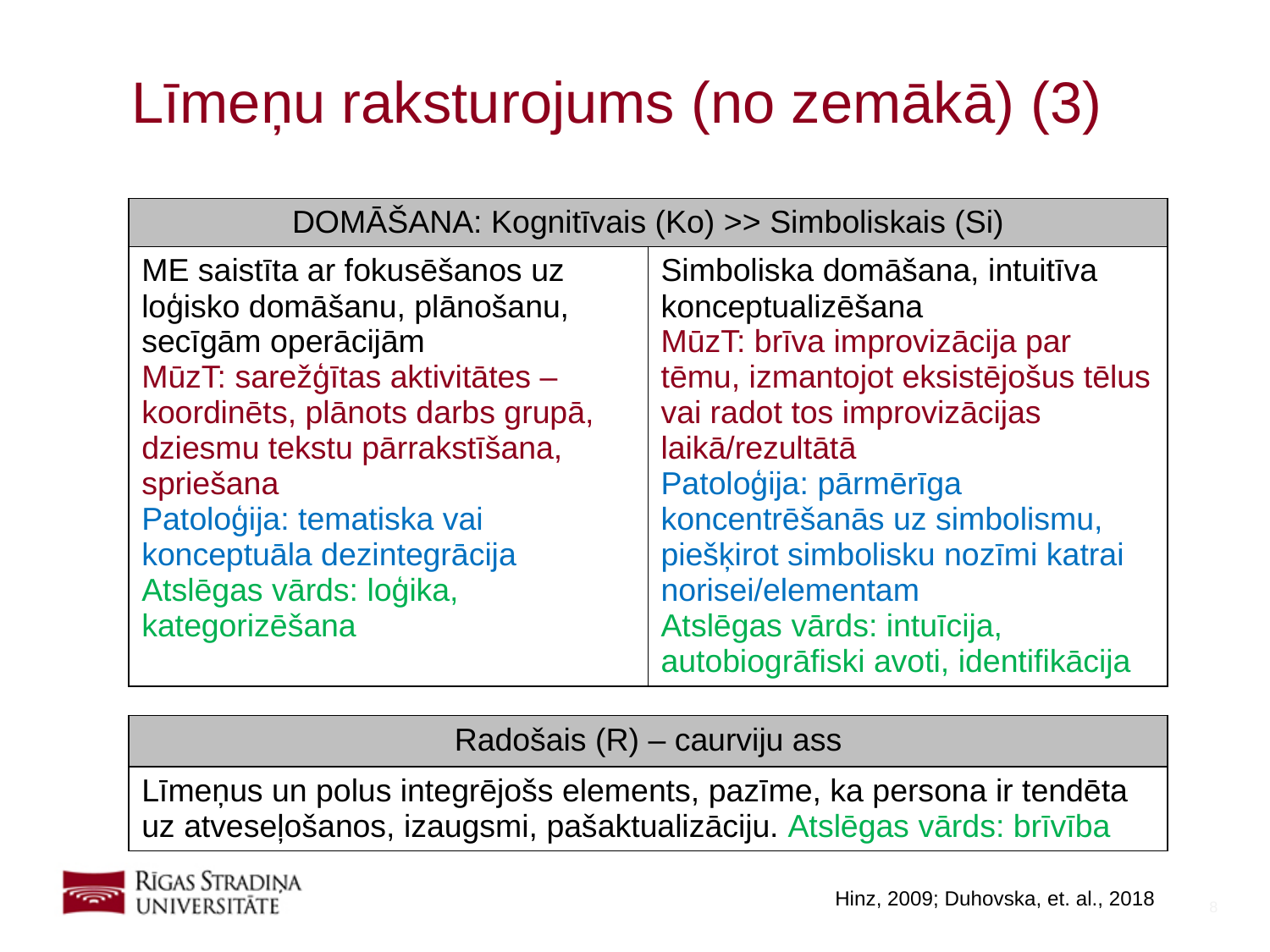

# Līmeņu raksturojums (no zemākā) (3)
| DOMĀŠANA: Kognitīvais (Ko) >> Simboliskais (Si) |  |
| --- | --- |
| ME saistīta ar fokusēšanos uz loģisko domāšanu, plānošanu, secīgām operācijām MūzT: sarežģītas aktivitātes – koordinēts, plānots darbs grupā, dziesmu tekstu pārrakstīšana, spriešana Patoloģija: tematiska vai konceptuāla dezintegrācija Atslēgas vārds: loģika, kategorizēšana | Simboliska domāšana, intuitīva konceptualizēšana MūzT: brīva improvizācija par tēmu, izmantojot eksistējošus tēlus vai radot tos improvizācijas laikā/rezultātā Patoloģija: pārmērīga koncentrēšanās uz simbolismu, piešķirot simbolisku nozīmi katrai norisei/elementam Atslēgas vārds: intuīcija, autobiogrāfiski avoti, identifikācija |
| Radošais (R) – caurviju ass |
| --- |
| Līmeņus un polus integrējošs elements, pazīme, ka persona ir tendēta uz atveseļošanos, izaugsmi, pašaktualizāciju. Atslēgas vārds: brīvība |
Hinz, 2009; Duhovska, et. al., 2018